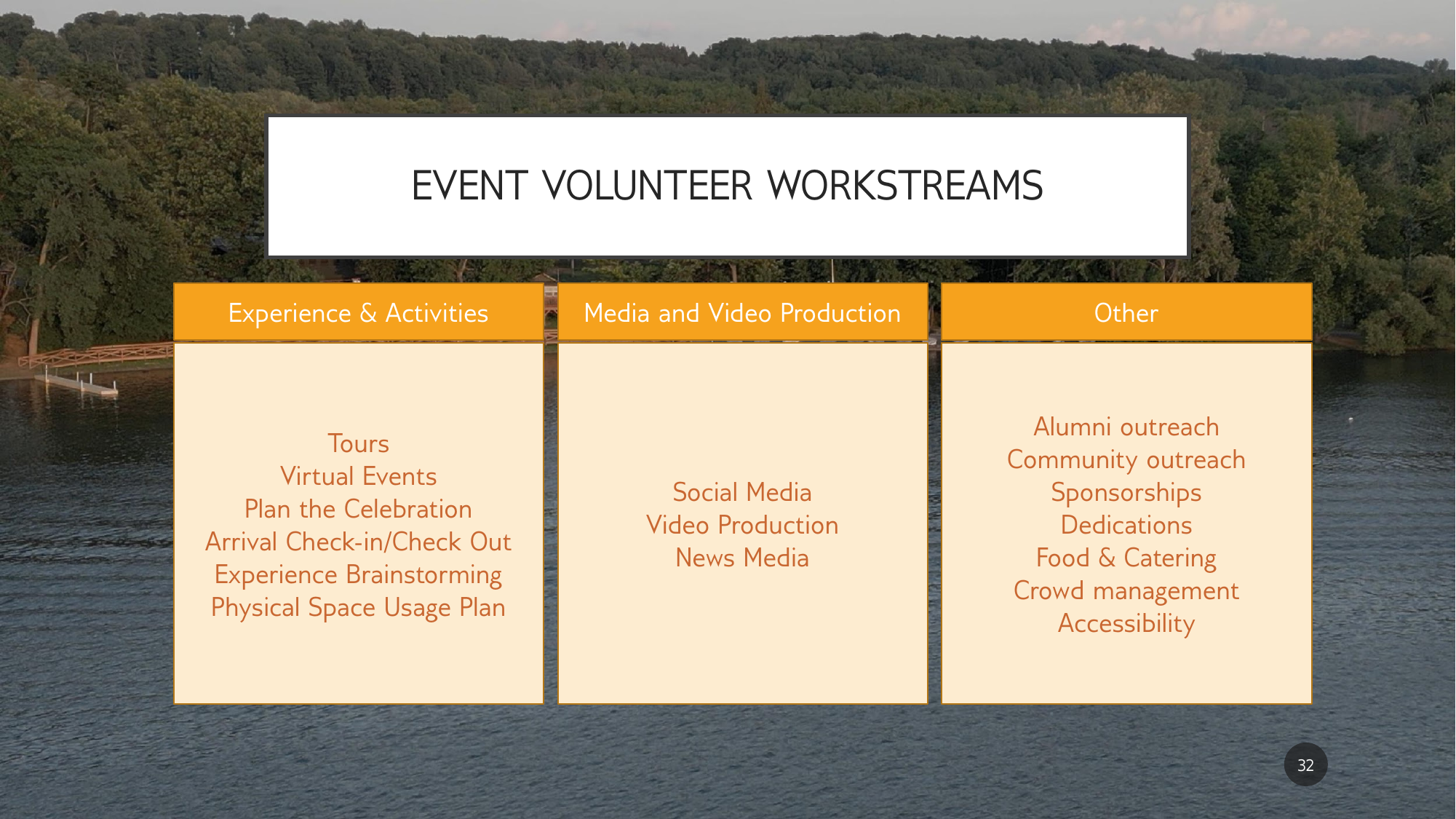

# EVENT VOLUNTEER WORKSTREAMS
Experience & Activities
Media and Video Production
Other
Tours
Virtual Events
Plan the Celebration
Arrival Check-in/Check Out
Experience Brainstorming
Physical Space Usage Plan
Social Media
Video Production
News Media
Alumni outreach
Community outreach
Sponsorships
Dedications
Food & Catering
Crowd management
Accessibility
32